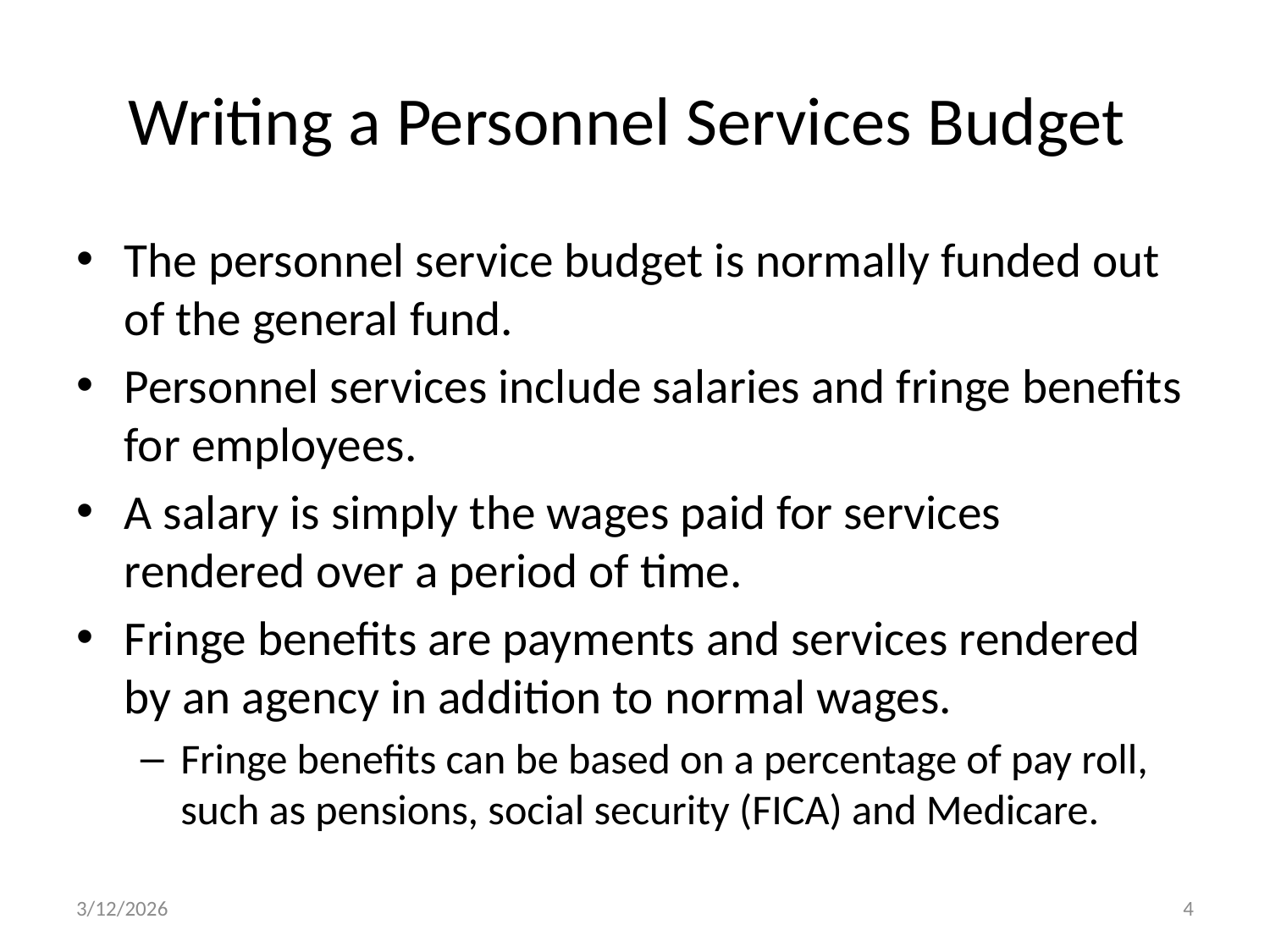

# Writing a Personnel Services Budget
The personnel service budget is normally funded out of the general fund.
Personnel services include salaries and fringe benefits for employees.
A salary is simply the wages paid for services rendered over a period of time.
Fringe benefits are payments and services rendered by an agency in addition to normal wages.
Fringe benefits can be based on a percentage of pay roll, such as pensions, social security (FICA) and Medicare.
3/12/2026
4